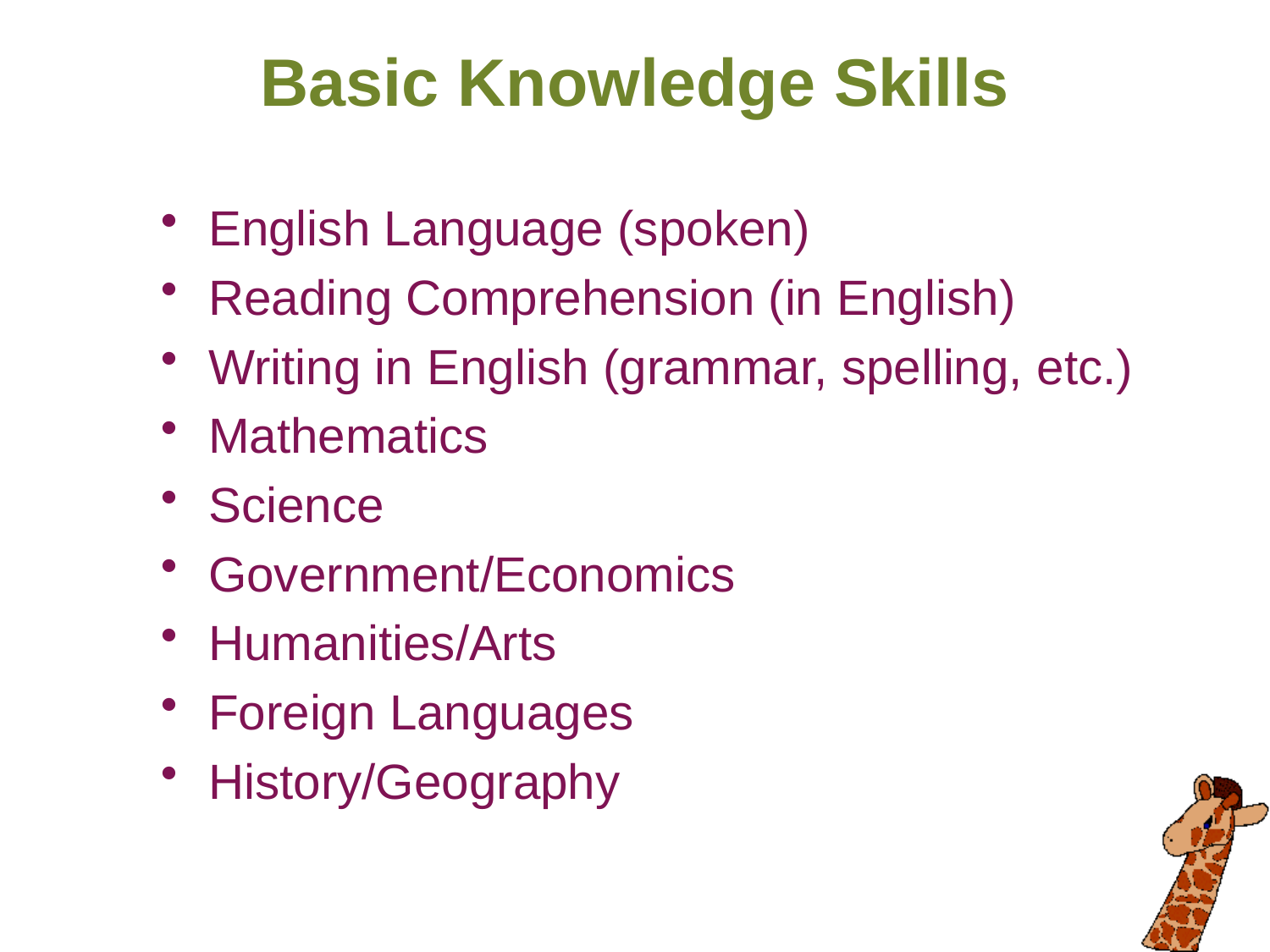

Basic Knowledge Skills
English Language (spoken)
Reading Comprehension (in English)
Writing in English (grammar, spelling, etc.)
Mathematics
Science
Government/Economics
Humanities/Arts
Foreign Languages
History/Geography